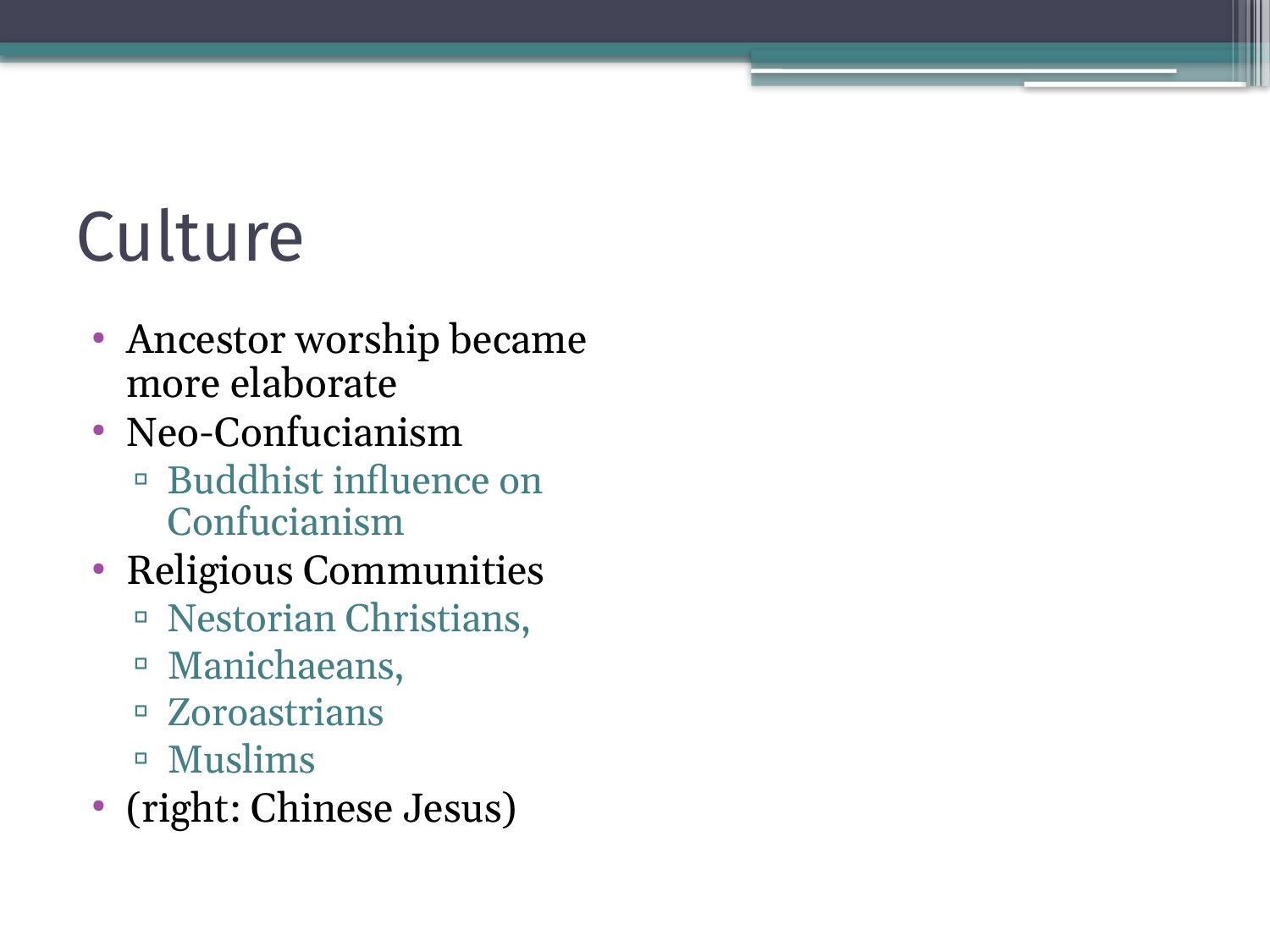

# Culture
Ancestor worship became more elaborate
Neo-Confucianism
Buddhist influence on Confucianism
Religious Communities
Nestorian Christians,
Manichaeans,
Zoroastrians
Muslims
(right: Chinese Jesus)